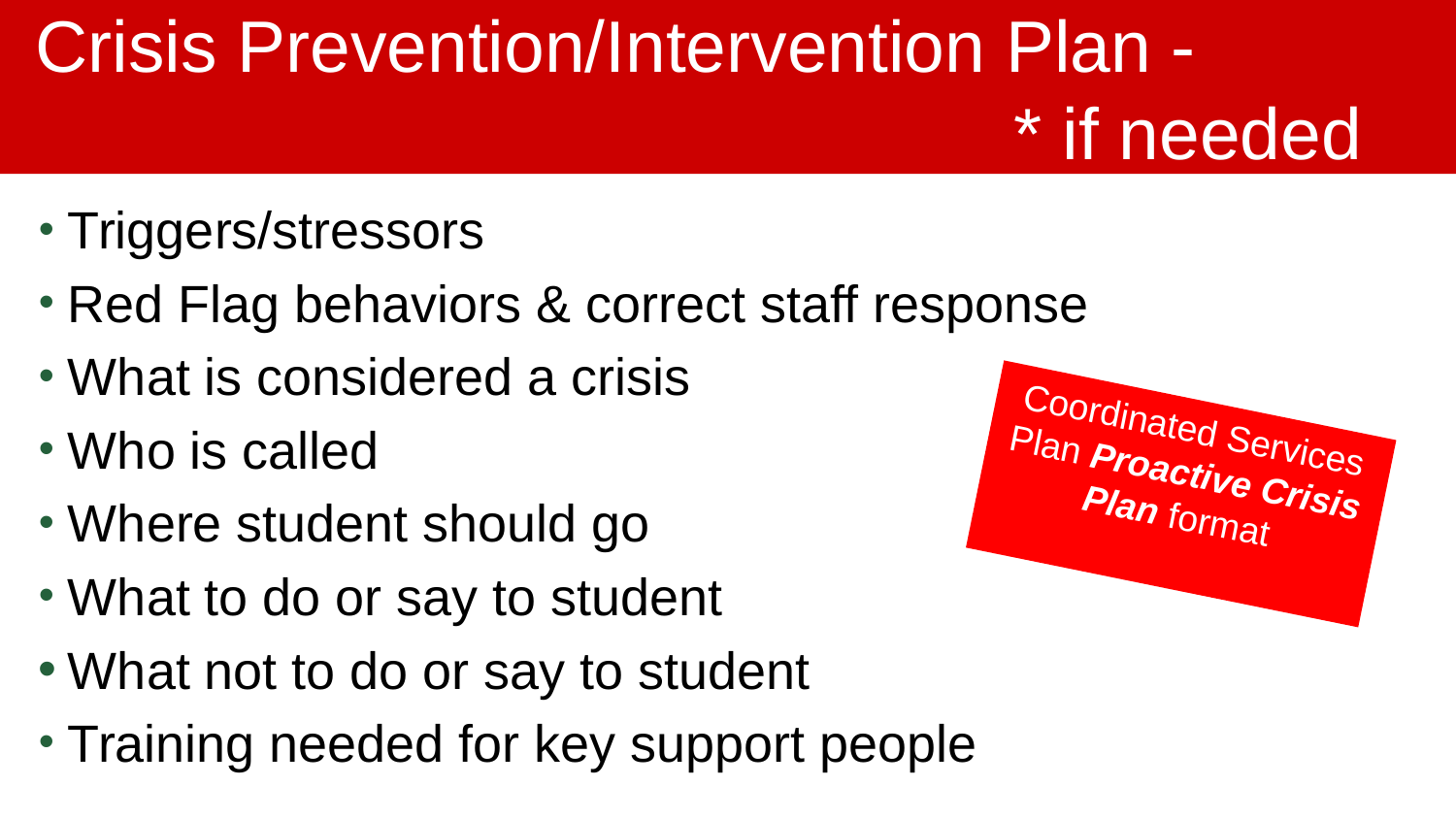

# Crisis Prevention/Intervention Plan -
* if needed

Triggers/stressors
Red Flag behaviors & correct staff response
What is considered a crisis
Who is called
Where student should go
What to do or say to student
What not to do or say to student
Training needed for key support people

Coordinated Services Plan Proactive Crisis Plan format